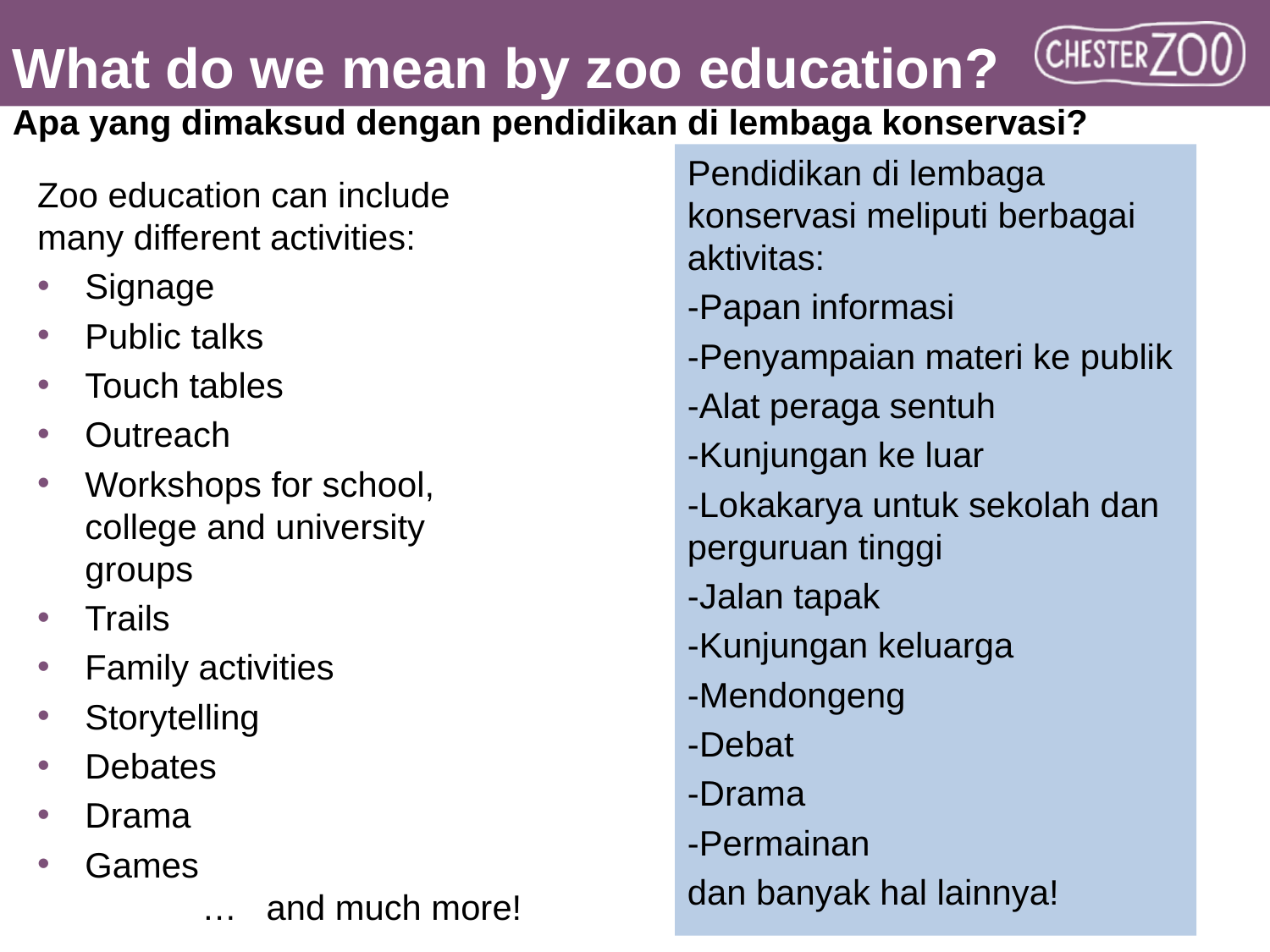

# What do we mean by zoo education? Apa yang dimaksud dengan pendidikan di lembaga konservasi?
Pendidikan di lembaga konservasi meliputi berbagai aktivitas:
-Papan informasi
-Penyampaian materi ke publik
-Alat peraga sentuh
-Kunjungan ke luar
-Lokakarya untuk sekolah dan perguruan tinggi
-Jalan tapak
-Kunjungan keluarga
-Mendongeng
-Debat
-Drama
-Permainan
dan banyak hal lainnya!
Zoo education can include many different activities:
Signage
Public talks
Touch tables
Outreach
Workshops for school, college and university groups
Trails
Family activities
Storytelling
Debates
Drama
Games                                               …   and much more!